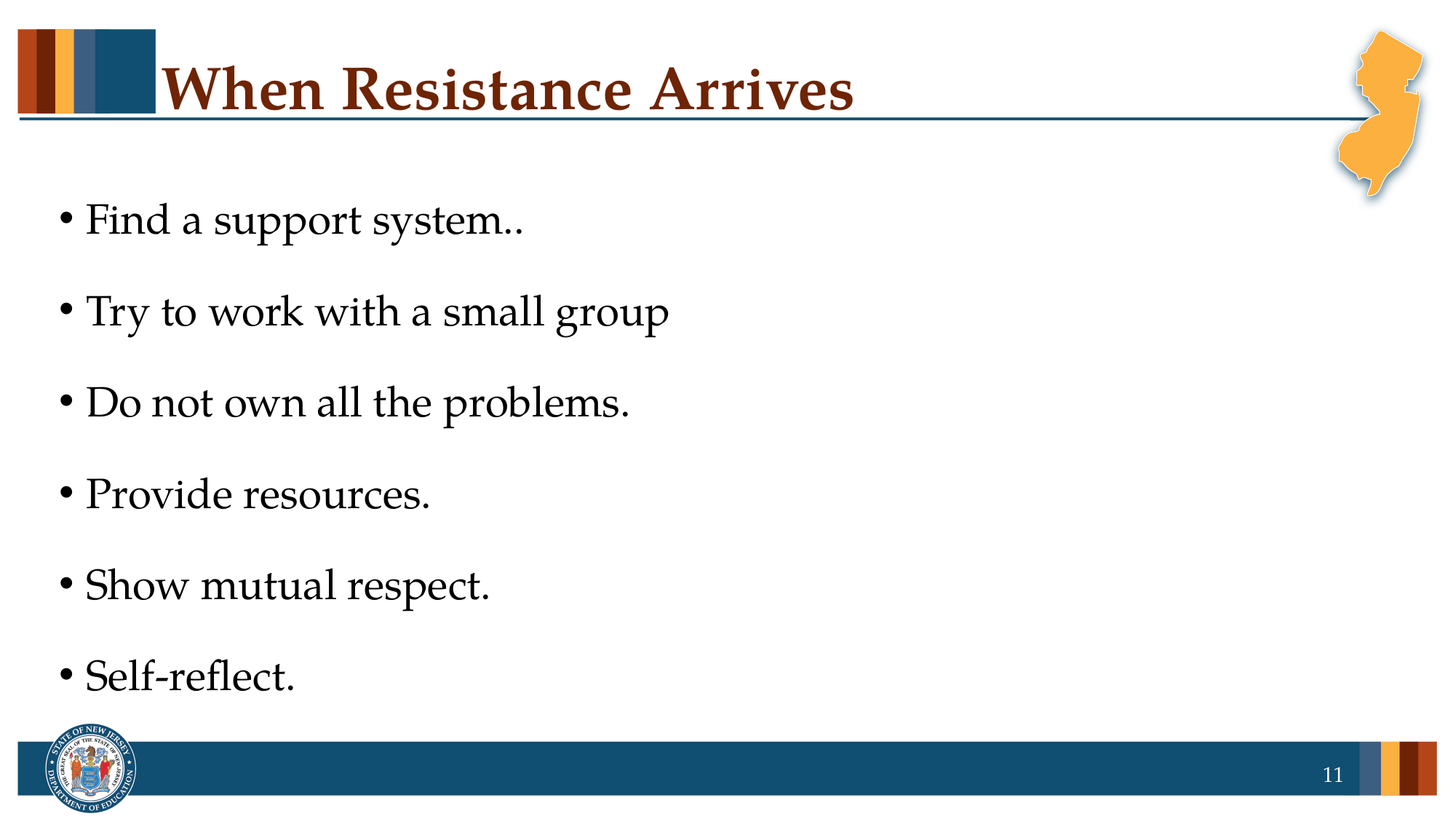

# When Resistance Arrives
Find a support system..
Try to work with a small group
Do not own all the problems.
Provide resources.
Show mutual respect.
Self-reflect.
11